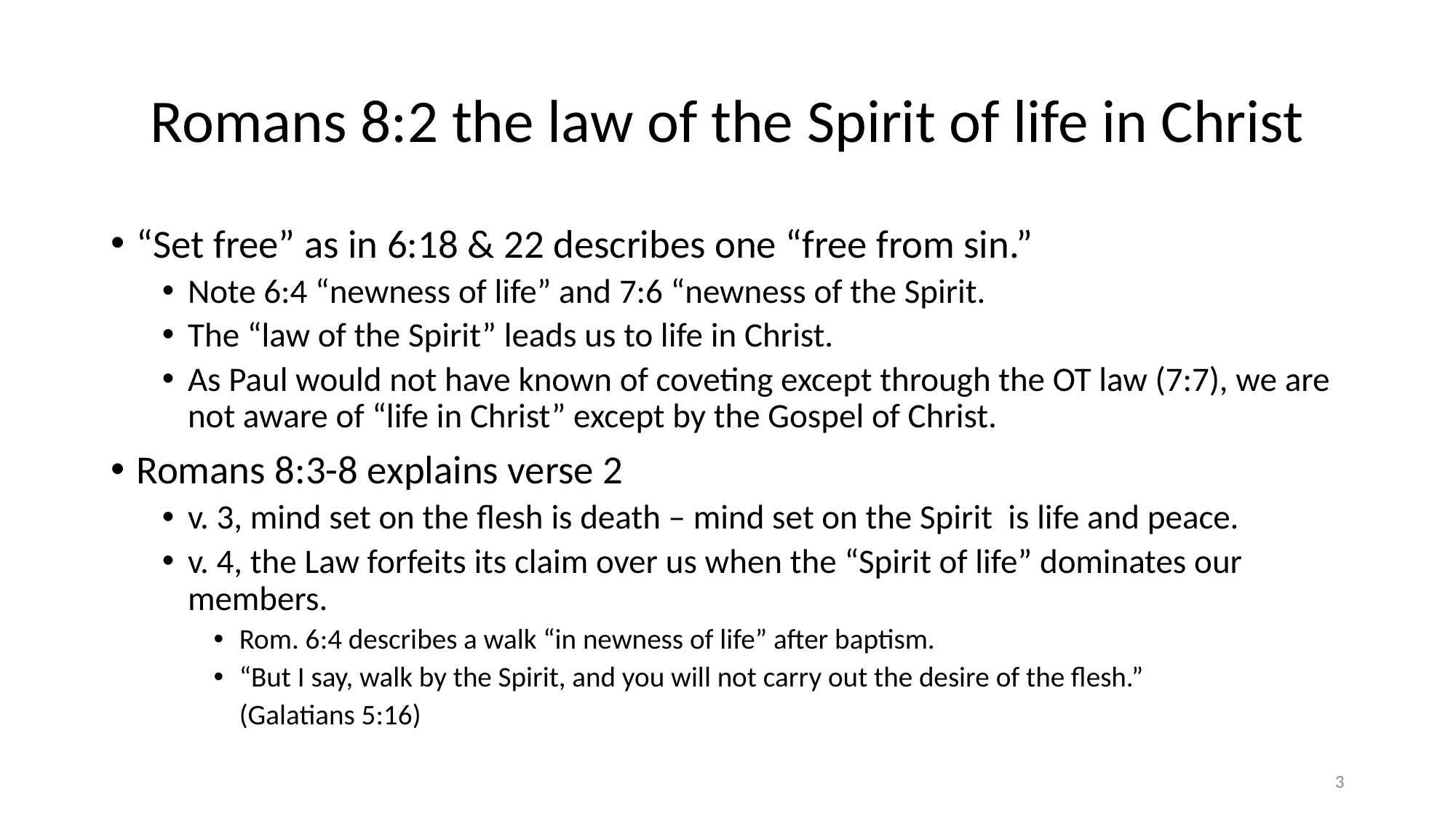

# Romans 8:2 the law of the Spirit of life in Christ
“Set free” as in 6:18 & 22 describes one “free from sin.”
Note 6:4 “newness of life” and 7:6 “newness of the Spirit.
The “law of the Spirit” leads us to life in Christ.
As Paul would not have known of coveting except through the OT law (7:7), we are not aware of “life in Christ” except by the Gospel of Christ.
Romans 8:3-8 explains verse 2
v. 3, mind set on the flesh is death – mind set on the Spirit  is life and peace.
v. 4, the Law forfeits its claim over us when the “Spirit of life” dominates our members.
Rom. 6:4 describes a walk “in newness of life” after baptism.
“But I say, walk by the Spirit, and you will not carry out the desire of the flesh.”
								(Galatians 5:16)

3